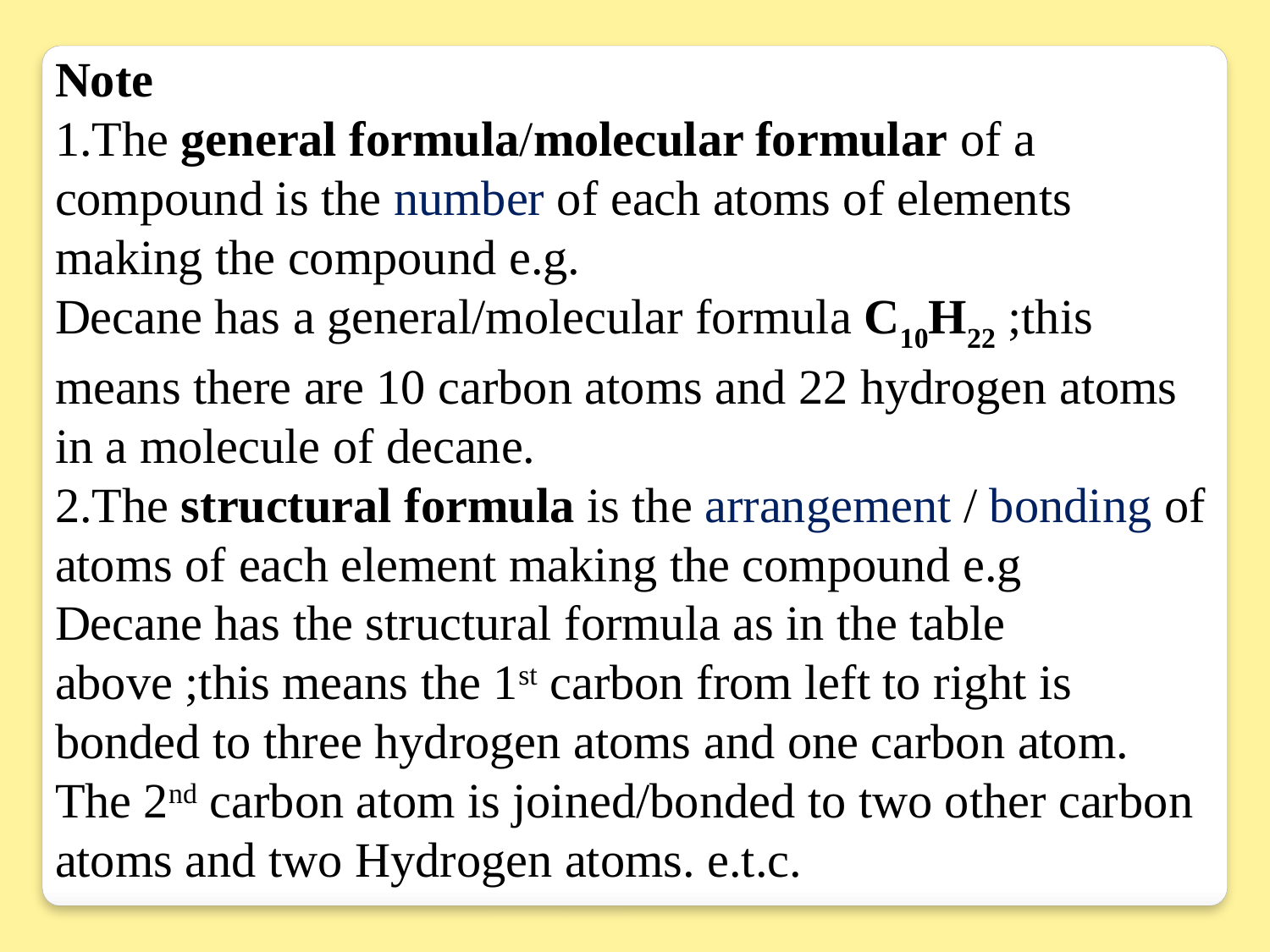

Note
1.The general formula/molecular formular of a compound is the number of each atoms of elements making the compound e.g.
Decane has a general/molecular formula C10H22 ;this means there are 10 carbon atoms and 22 hydrogen atoms in a molecule of decane.
2.The structural formula is the arrangement / bonding of atoms of each element making the compound e.g
Decane has the structural formula as in the table above ;this means the 1st carbon from left to right is bonded to three hydrogen atoms and one carbon atom.
The 2nd carbon atom is joined/bonded to two other carbon atoms and two Hydrogen atoms. e.t.c.